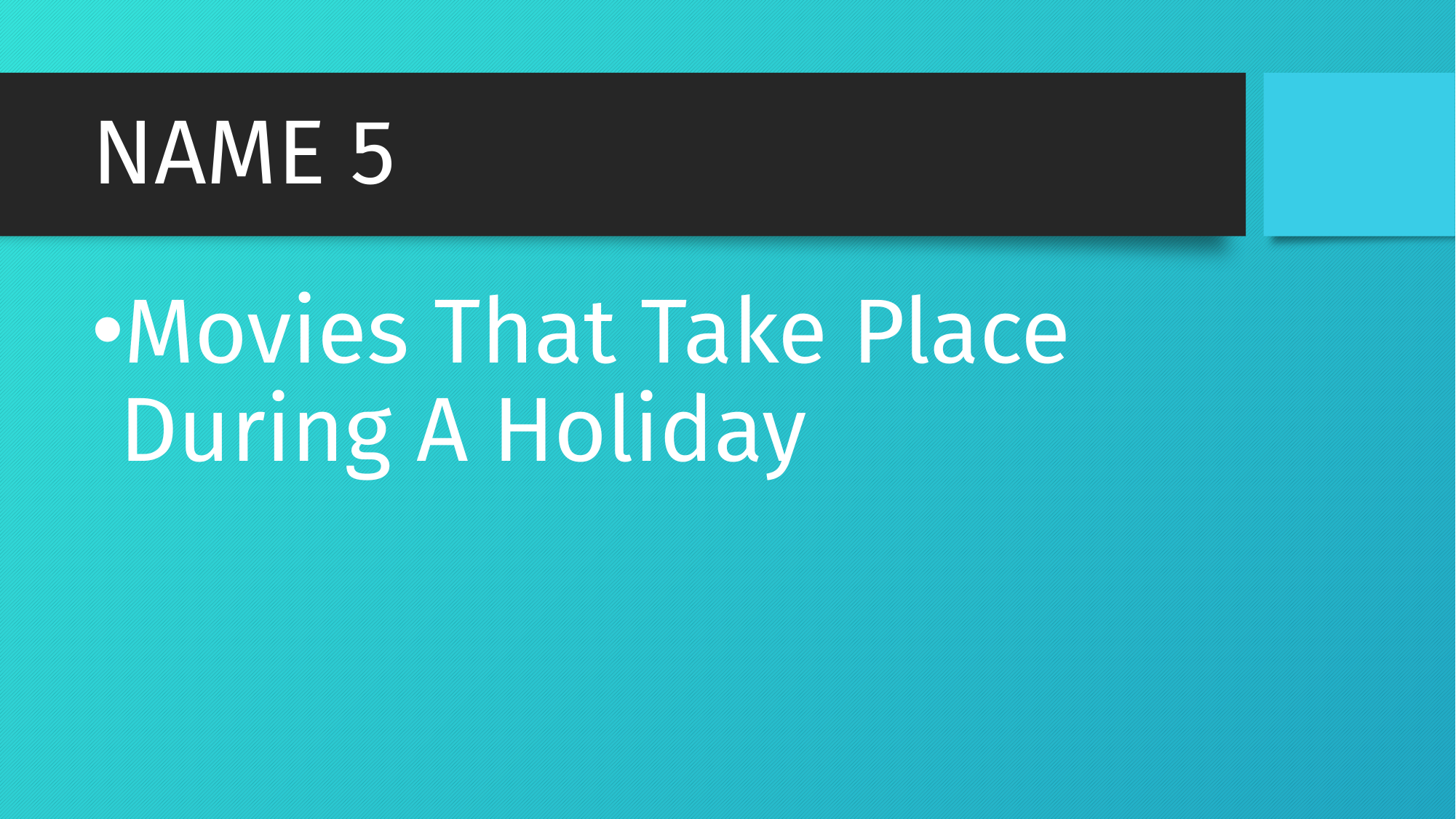

# NAME 5
Movies That Take Place During A Holiday